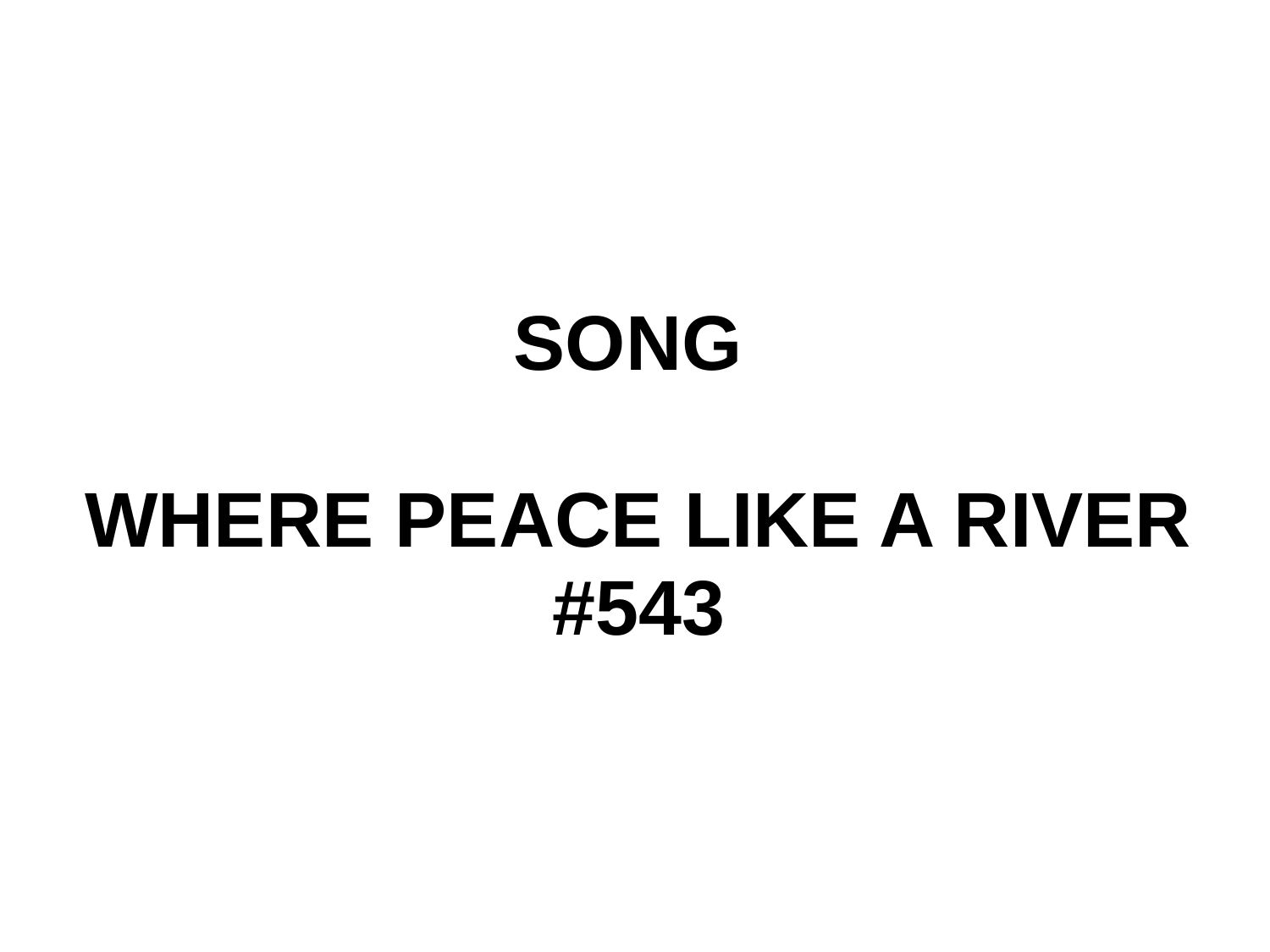

# SONG WHERE PEACE LIKE A RIVER #543